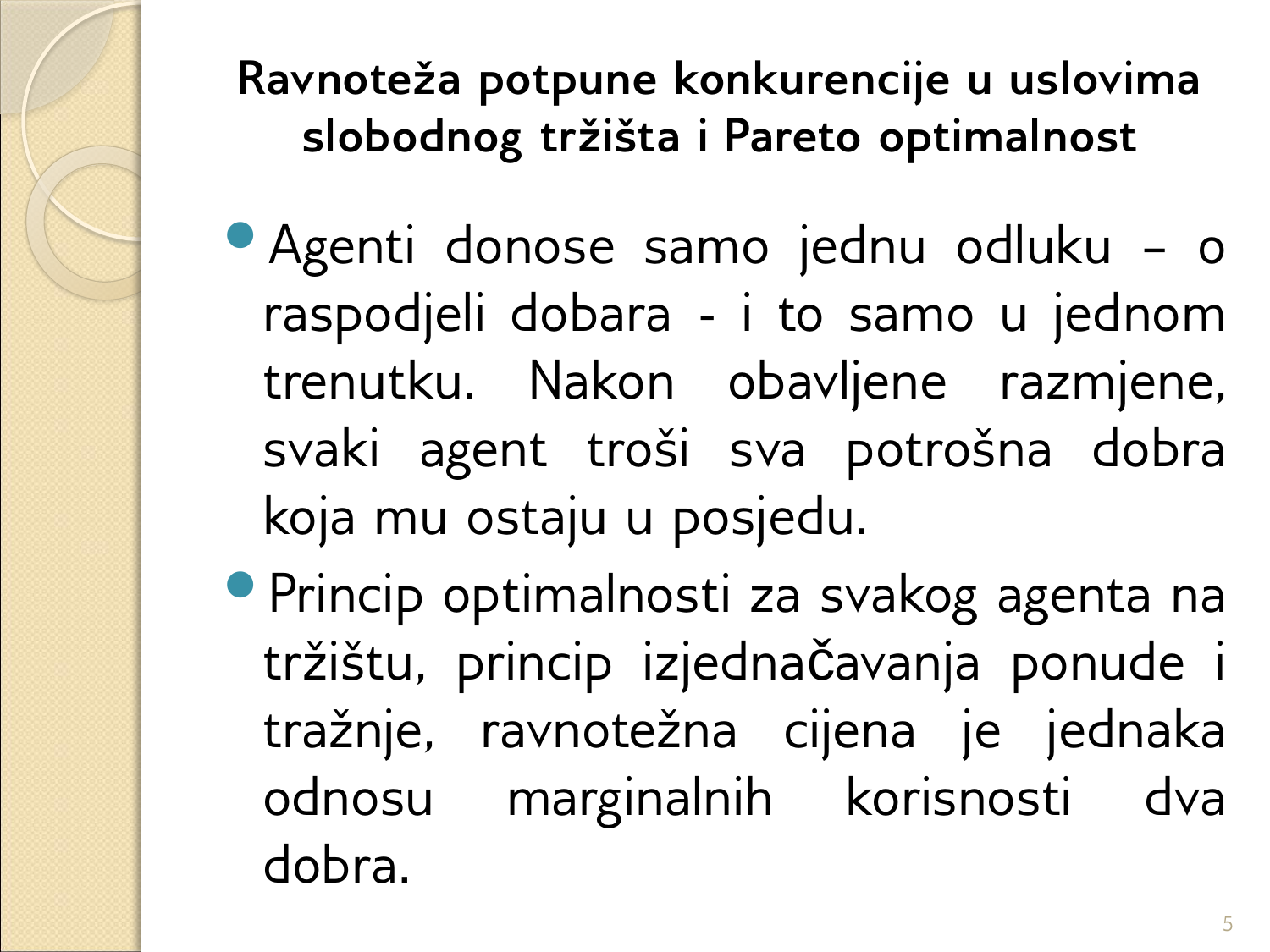

# Ravnoteža potpune konkurencije u uslovima slobodnog tržišta i Pareto optimalnost
Agenti donose samo jednu odluku – o raspodjeli dobara - i to samo u jednom trenutku. Nakon obavljene razmjene, svaki agent troši sva potrošna dobra koja mu ostaju u posjedu.
Princip optimalnosti za svakog agenta na tržištu, princip izjednačavanja ponude i tražnje, ravnotežna cijena je jednaka odnosu marginalnih korisnosti dva dobra.

5